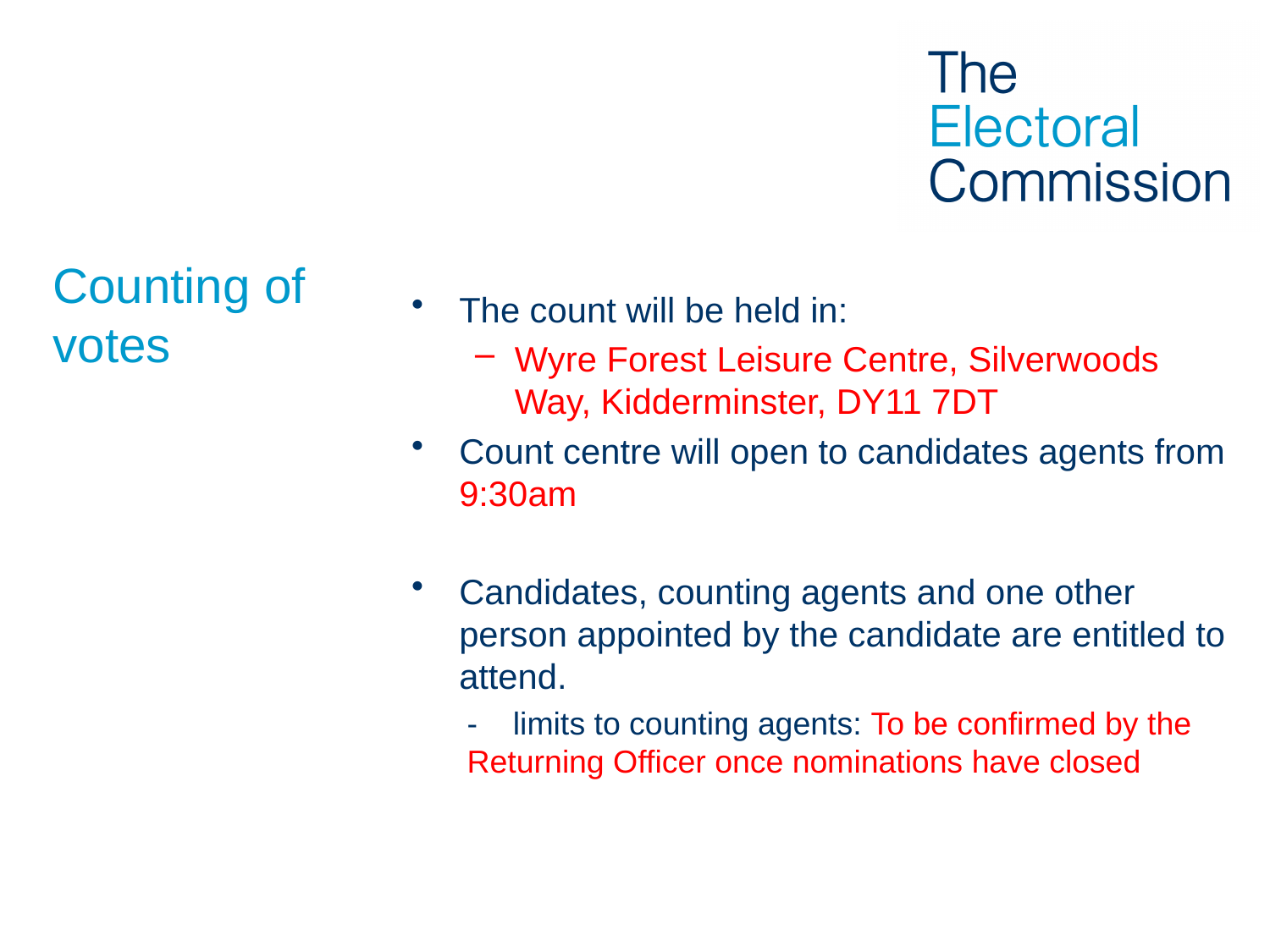

The count will be held in:
Wyre Forest Leisure Centre, Silverwoods Way, Kidderminster, DY11 7DT
Count centre will open to candidates agents from 9:30am

Candidates, counting agents and one other person appointed by the candidate are entitled to attend.
-    limits to counting agents: To be confirmed by the Returning Officer once nominations have closed

# Counting of votes